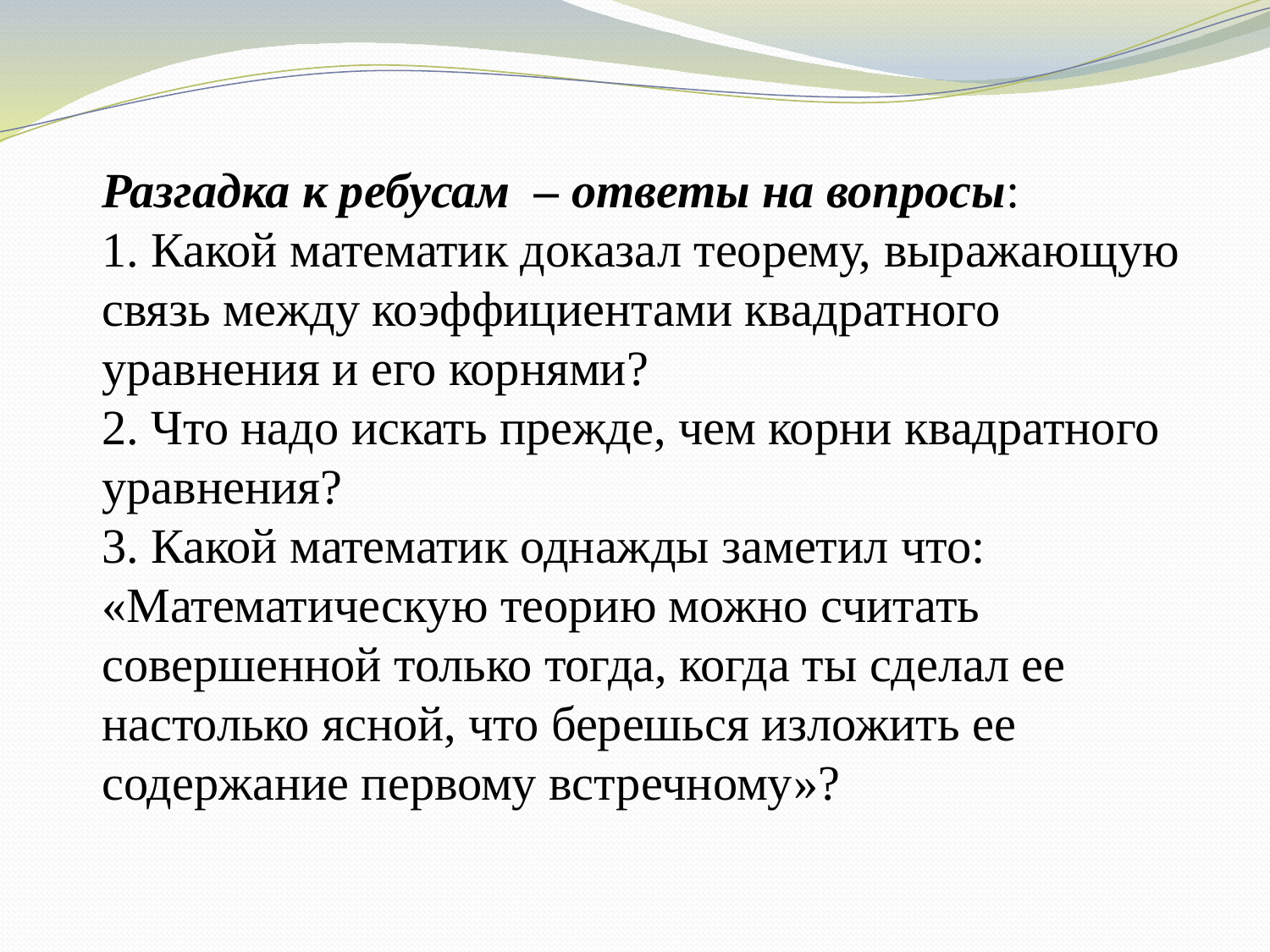

Разгадка к ребусам  – ответы на вопросы:
1. Какой математик доказал теорему, выражающую связь между коэффициентами квадратного уравнения и его корнями?
2. Что надо искать прежде, чем корни квадратного уравнения?
3. Какой математик однажды заметил что: «Математическую теорию можно считать совершенной только тогда, когда ты сделал ее настолько ясной, что берешься изложить ее содержание первому встречному»?